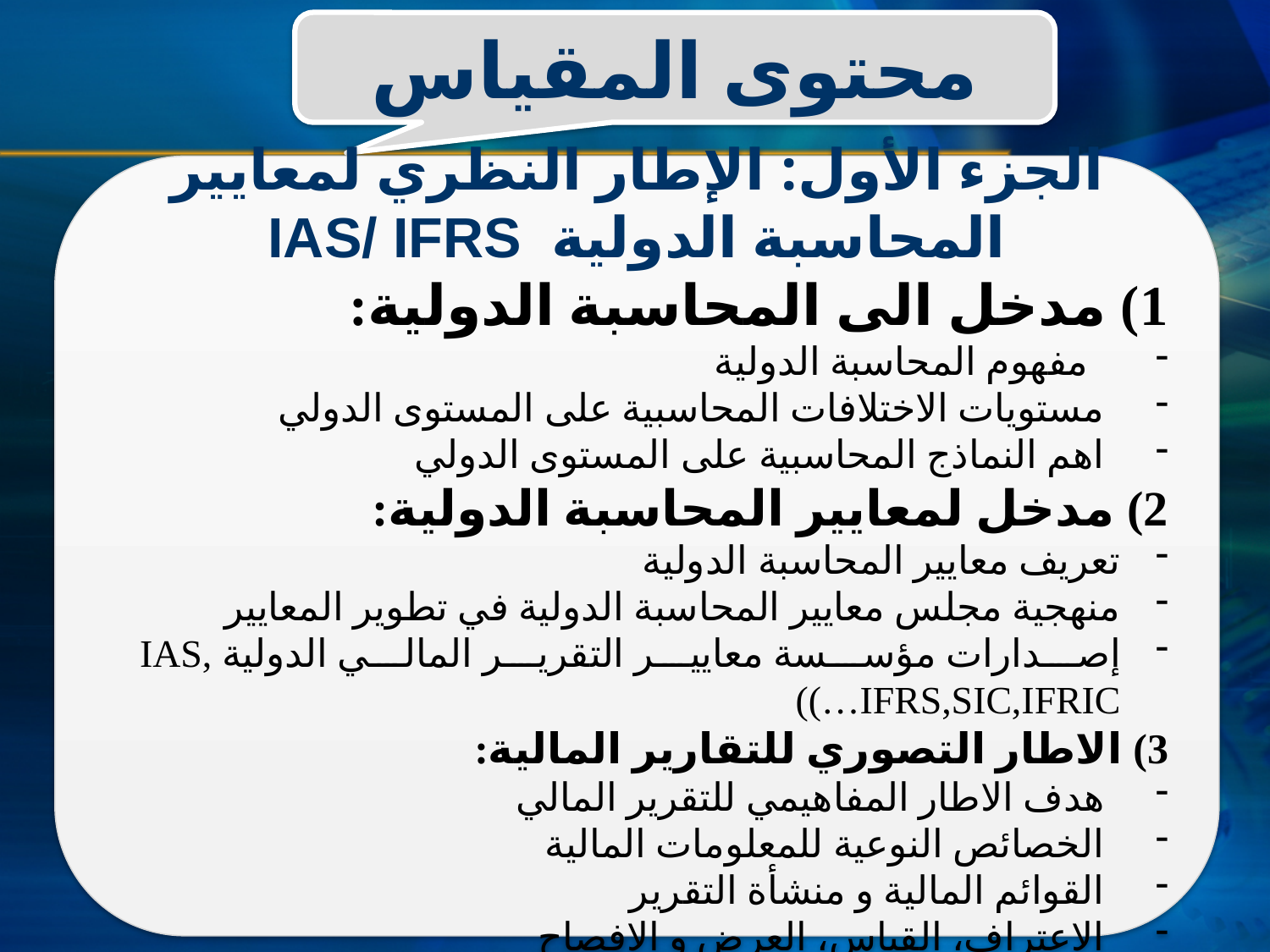

محتوى المقياس

الجزء الأول: الإطار النظري لمعايير المحاسبة الدولية  IAS/ IFRS
1) مدخل الى المحاسبة الدولية:
مفهوم المحاسبة الدولية
مستويات الاختلافات المحاسبية على المستوى الدولي
اهم النماذج المحاسبية على المستوى الدولي
2) مدخل لمعايير المحاسبة الدولية:
تعريف معايير المحاسبة الدولية
منهجية مجلس معايير المحاسبة الدولية في تطوير المعايير
إصدارات مؤسسة معايير التقرير المالي الدولية IAS, IFRS,SIC,IFRIC…))
3) الاطار التصوري للتقارير المالية:
هدف الاطار المفاهيمي للتقرير المالي
الخصائص النوعية للمعلومات المالية
القوائم المالية و منشأة التقرير
الاعتراف، القياس، العرض و الافصاح